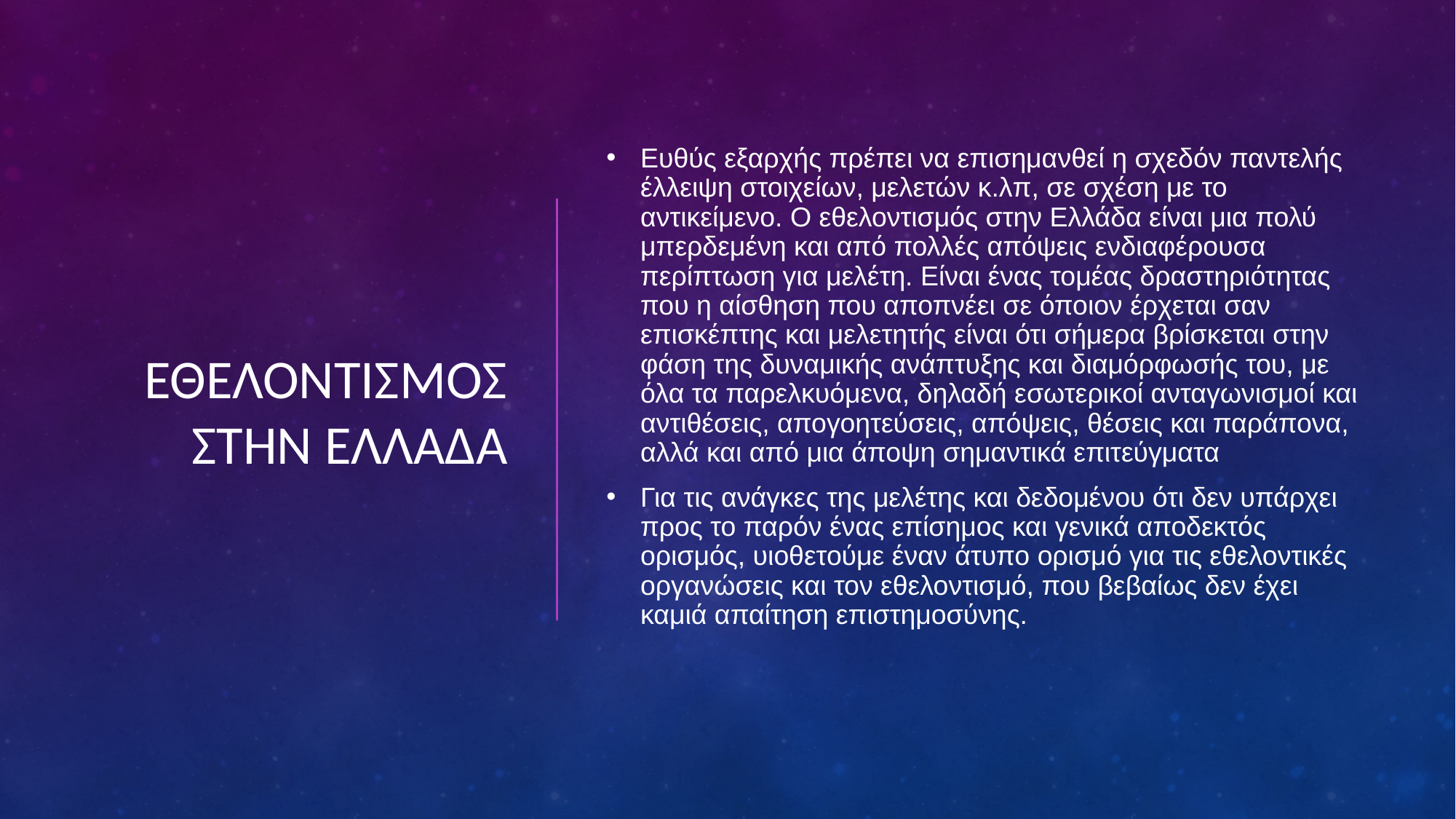

# ΕΘΕΛΟΝΤΙΣΜΟΣ ΣΤΗΝ ΕΛΛΑΔΑ
Ευθύς εξαρχής πρέπει να επισημανθεί η σχεδόν παντελής έλλειψη στοιχείων, μελετών κ.λπ, σε σχέση με το αντικείμενο. Ο εθελοντισμός στην Ελλάδα είναι μια πολύ μπερδεμένη και από πολλές απόψεις ενδιαφέρουσα περίπτωση για μελέτη. Είναι ένας τομέας δραστηριότητας που η αίσθηση που αποπνέει σε όποιον έρχεται σαν επισκέπτης και μελετητής είναι ότι σήμερα βρίσκεται στην φάση της δυναμικής ανάπτυξης και διαμόρφωσής του, με όλα τα παρελκυόμενα, δηλαδή εσωτερικοί ανταγωνισμοί και αντιθέσεις, απογοητεύσεις, απόψεις, θέσεις και παράπονα, αλλά και από μια άποψη σημαντικά επιτεύγματα
Για τις ανάγκες της μελέτης και δεδομένου ότι δεν υπάρχει προς το παρόν ένας επίσημος και γενικά αποδεκτός ορισμός, υιοθετούμε έναν άτυπο ορισμό για τις εθελοντικές οργανώσεις και τον εθελοντισμό, που βεβαίως δεν έχει καμιά απαίτηση επιστημοσύνης.